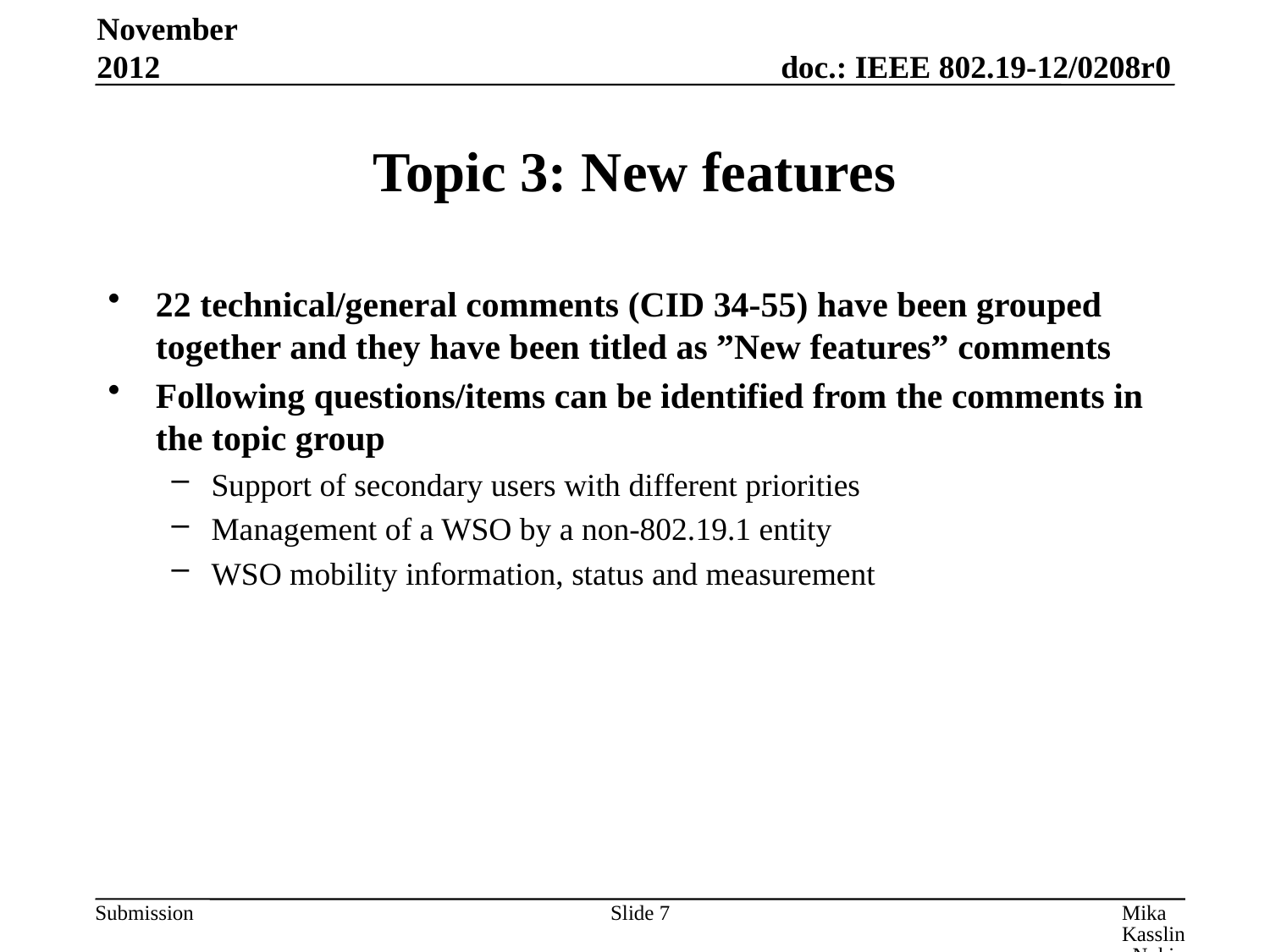

November 2012
# Topic 3: New features
22 technical/general comments (CID 34-55) have been grouped together and they have been titled as ”New features” comments
Following questions/items can be identified from the comments in the topic group
Support of secondary users with different priorities
Management of a WSO by a non-802.19.1 entity
WSO mobility information, status and measurement
Slide 7
Mika Kasslin, Nokia